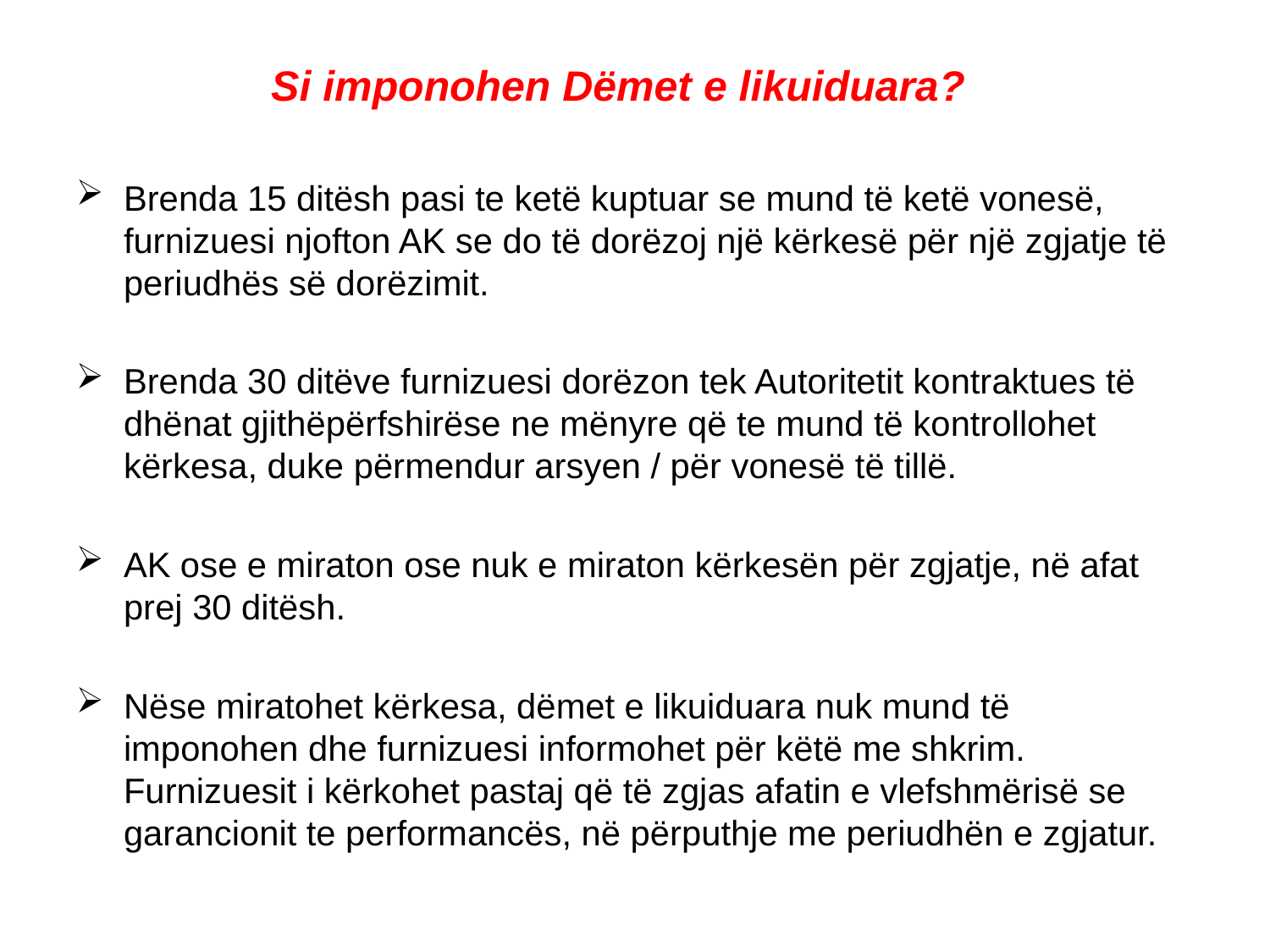

Si imponohen Dëmet e likuiduara?
Brenda 15 ditësh pasi te ketë kuptuar se mund të ketë vonesë, furnizuesi njofton AK se do të dorëzoj një kërkesë për një zgjatje të periudhës së dorëzimit.

Brenda 30 ditëve furnizuesi dorëzon tek Autoritetit kontraktues të dhënat gjithëpërfshirëse ne mënyre që te mund të kontrollohet kërkesa, duke përmendur arsyen / për vonesë të tillë.

AK ose e miraton ose nuk e miraton kërkesën për zgjatje, në afat prej 30 ditësh.

Nëse miratohet kërkesa, dëmet e likuiduara nuk mund të imponohen dhe furnizuesi informohet për këtë me shkrim. Furnizuesit i kërkohet pastaj që të zgjas afatin e vlefshmërisë se garancionit te performancës, në përputhje me periudhën e zgjatur.